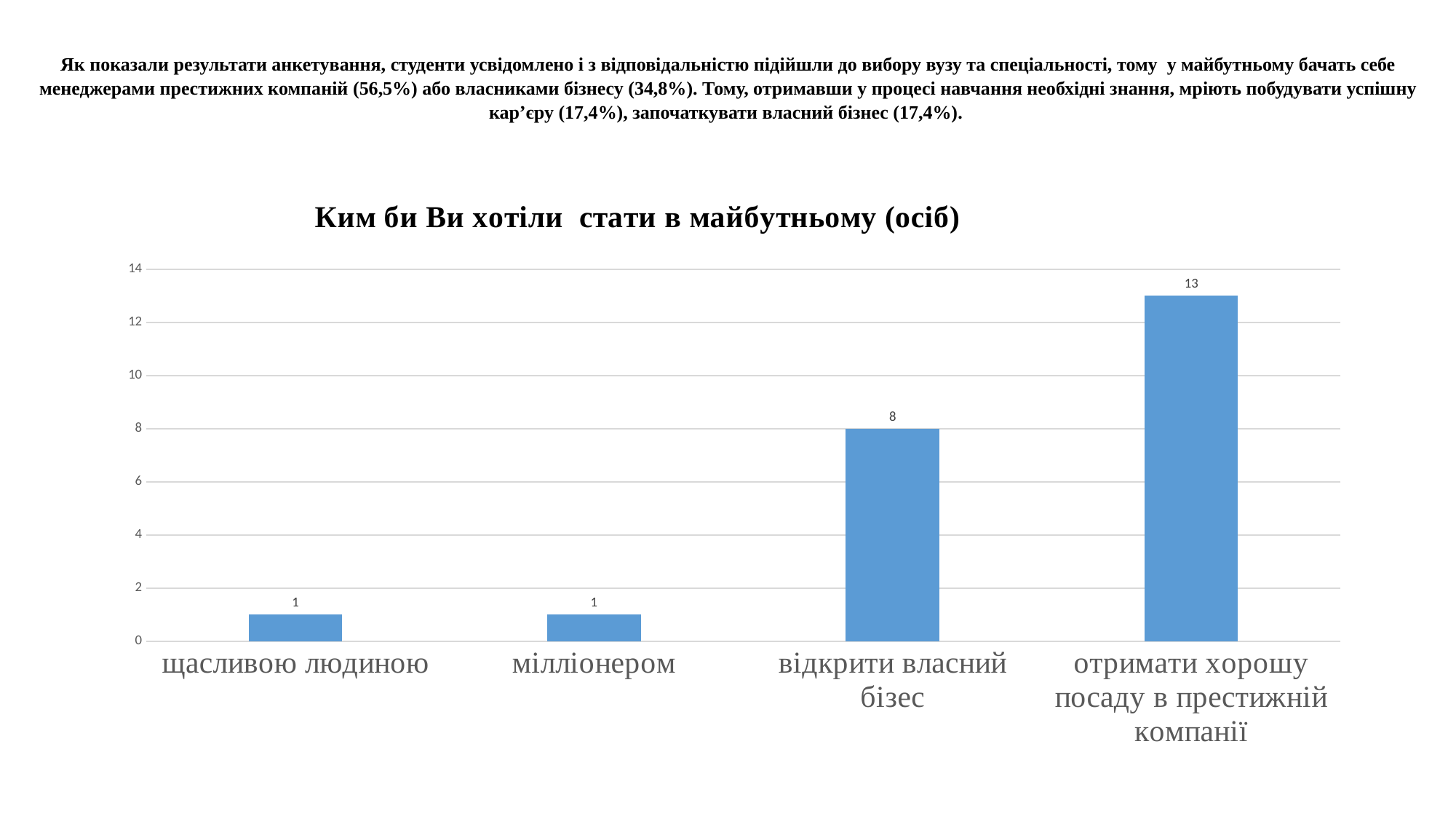

# Як показали результати анкетування, студенти усвідомлено і з відповідальністю підійшли до вибору вузу та спеціальності, тому  у майбутньому бачать себе менеджерами престижних компаній (56,5%) або власниками бізнесу (34,8%). Тому, отримавши у процесі навчання необхідні знання, мріють побудувати успішну кар’єру (17,4%), започаткувати власний бізнес (17,4%).

### Chart: Ким би Ви хотіли  стати в майбутньому (осіб)

| Category |  |
|---|---|
| щасливою людиною | 1.0 |
| мілліонером | 1.0 |
| відкрити власний бізес | 8.0 |
| отримати хорошу посаду в престижній компанії | 13.0 |